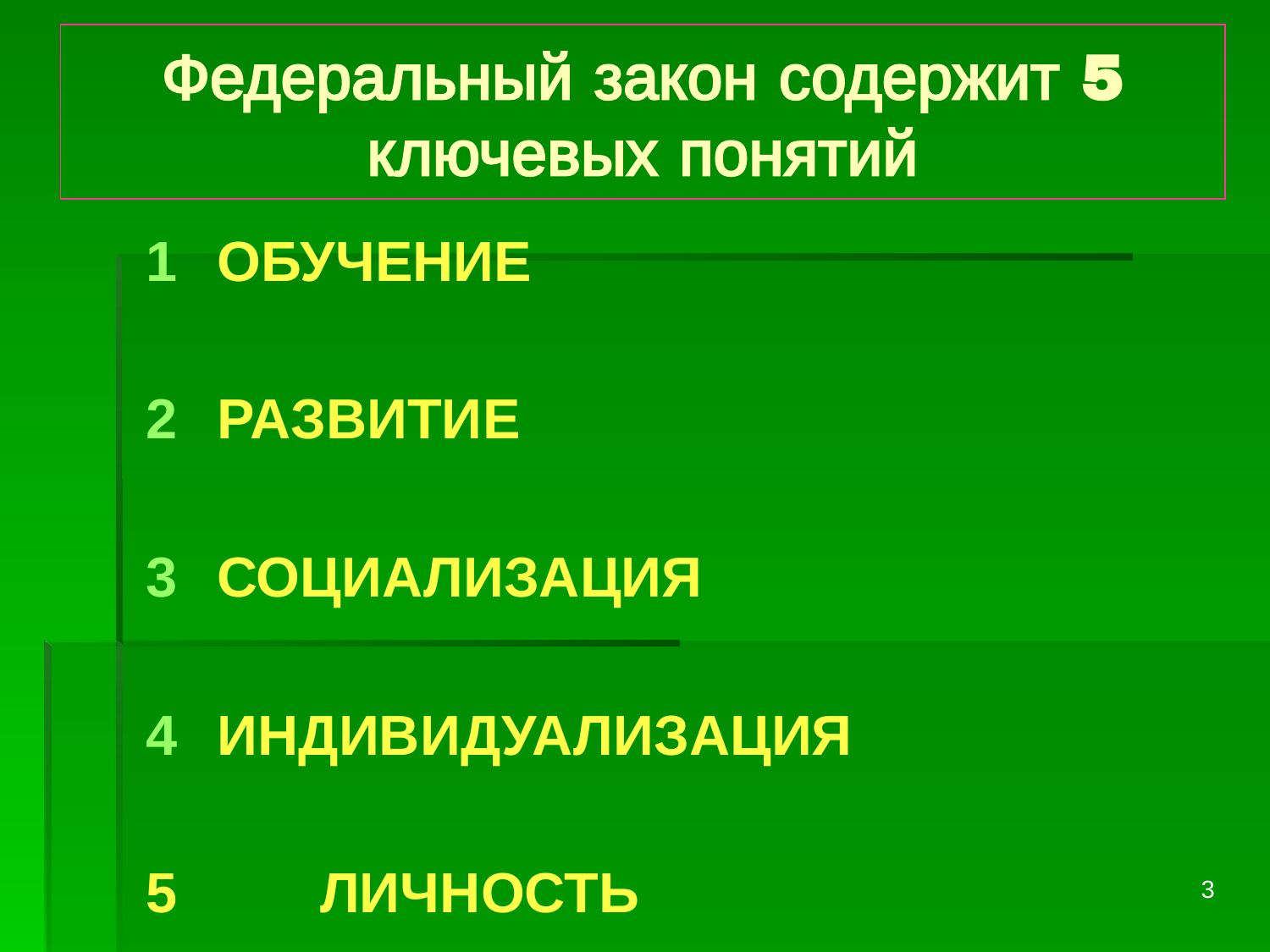

# Федеральный закон содержит 5 ключевых понятий
ОБУЧЕНИЕ

РАЗВИТИЕ

СОЦИАЛИЗАЦИЯ

ИНДИВИДУАЛИЗАЦИЯ

5  	ЛИЧНОСТЬ

3